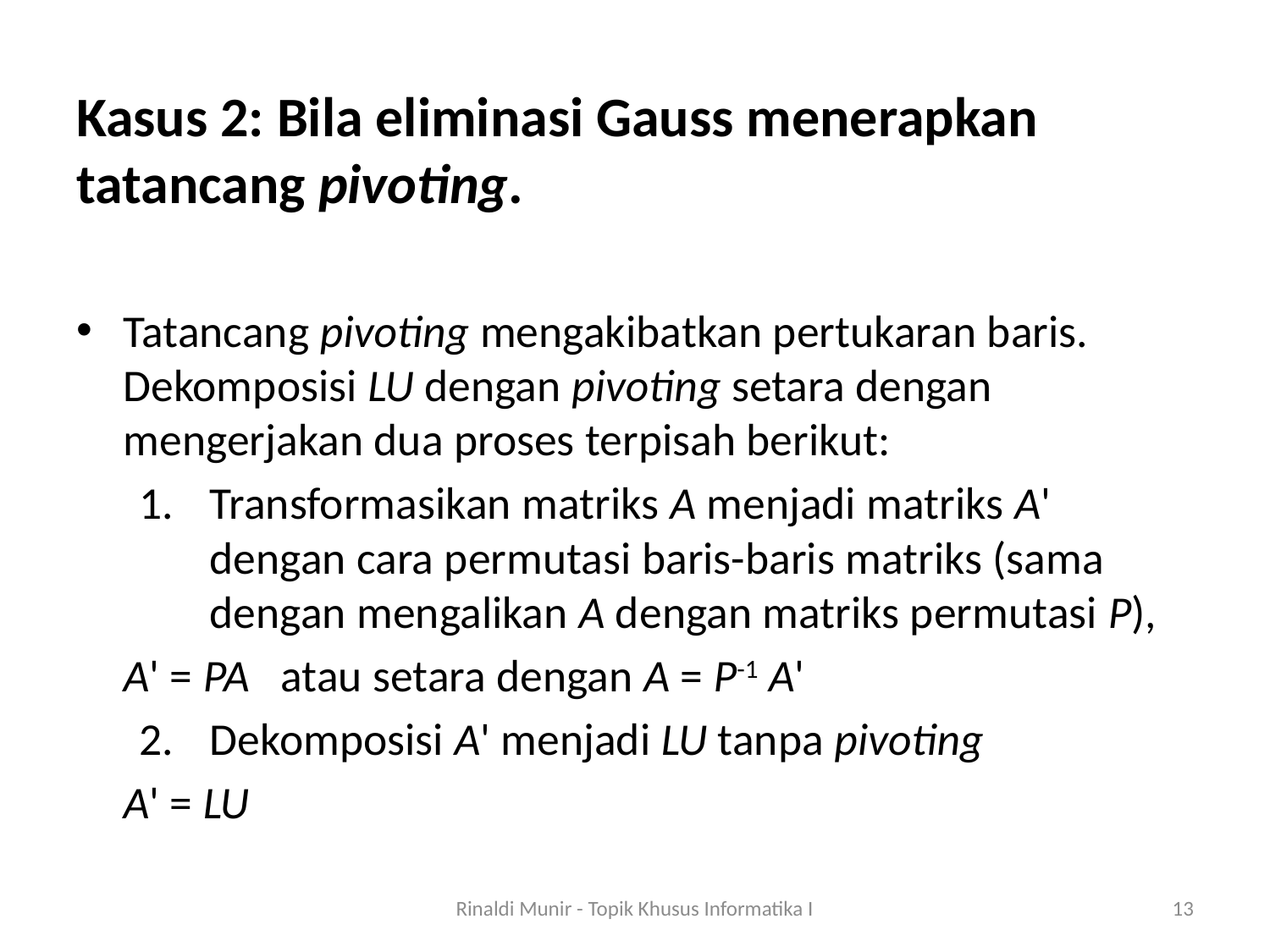

Kasus 2: Bila eliminasi Gauss menerapkan tatancang pivoting.

Tatancang pivoting mengakibatkan pertukaran baris. Dekomposisi LU dengan pivoting setara dengan mengerjakan dua proses terpisah berikut:
Transformasikan matriks A menjadi matriks A' dengan cara permutasi baris-baris matriks (sama dengan mengalikan A dengan matriks permutasi P),
			A' = PA   atau setara dengan A = P-1 A'
Dekomposisi A' menjadi LU tanpa pivoting
			A' = LU

Rinaldi Munir - Topik Khusus Informatika I
13